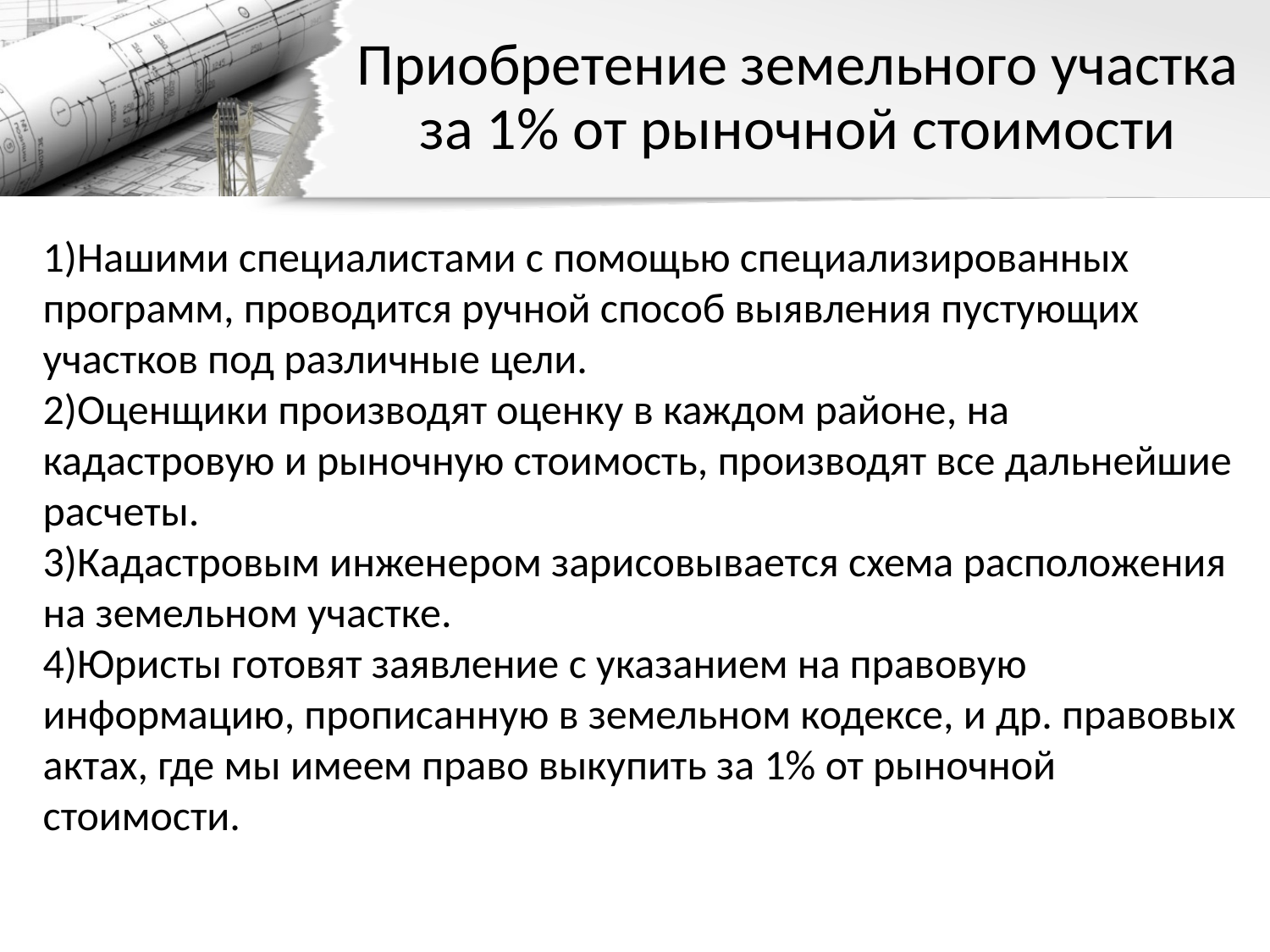

# Приобретение земельного участка за 1% от рыночной стоимости
1)Нашими специалистами с помощью специализированных программ, проводится ручной способ выявления пустующих участков под различные цели.
2)Оценщики производят оценку в каждом районе, на кадастровую и рыночную стоимость, производят все дальнейшие расчеты.
3)Кадастровым инженером зарисовывается схема расположения на земельном участке.
4)Юристы готовят заявление с указанием на правовую информацию, прописанную в земельном кодексе, и др. правовых актах, где мы имеем право выкупить за 1% от рыночной стоимости.